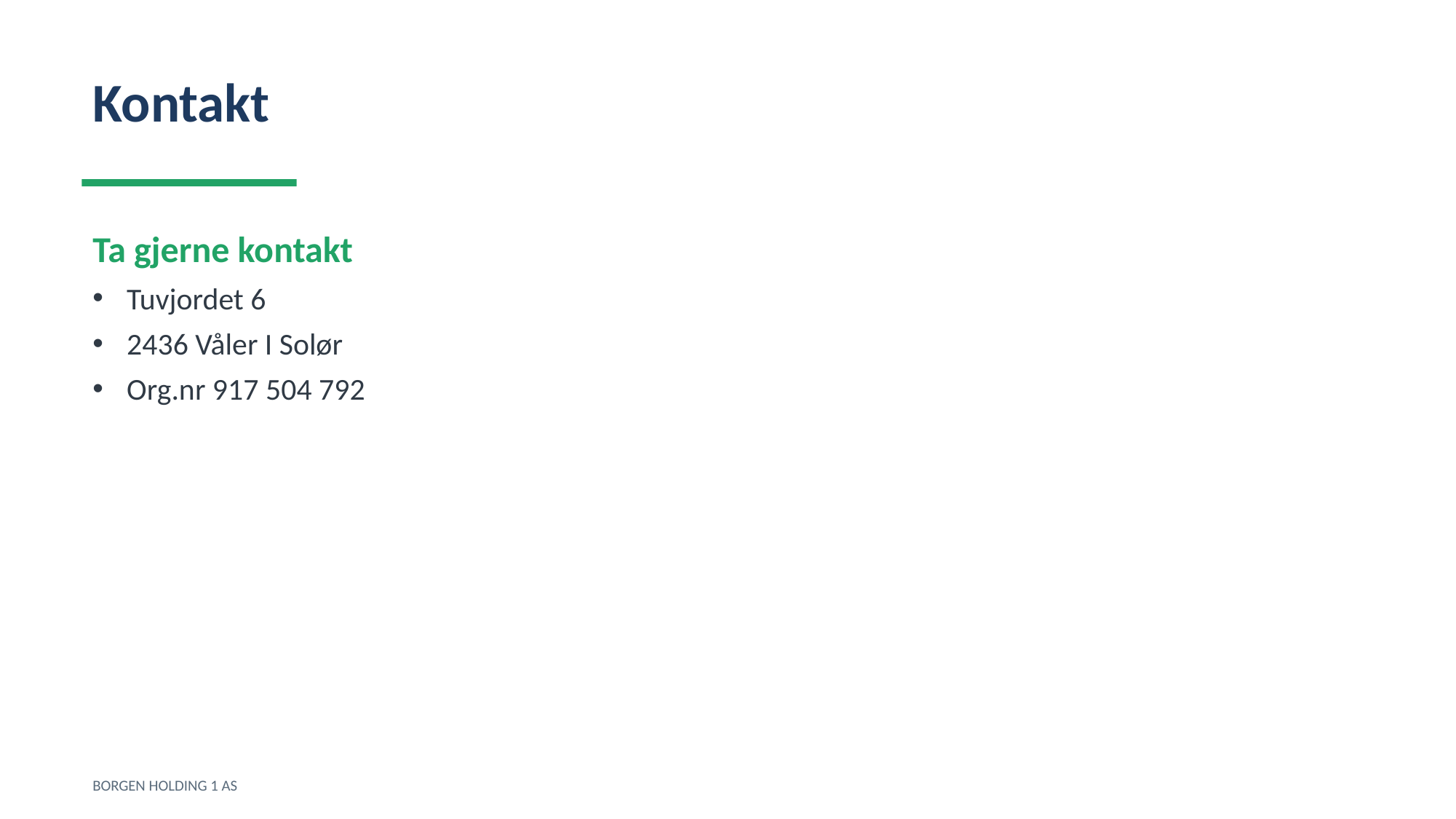

Kontakt

Ta gjerne kontakt
Tuvjordet 6
2436 Våler I Solør
Org.nr 917 504 792
BORGEN HOLDING 1 AS